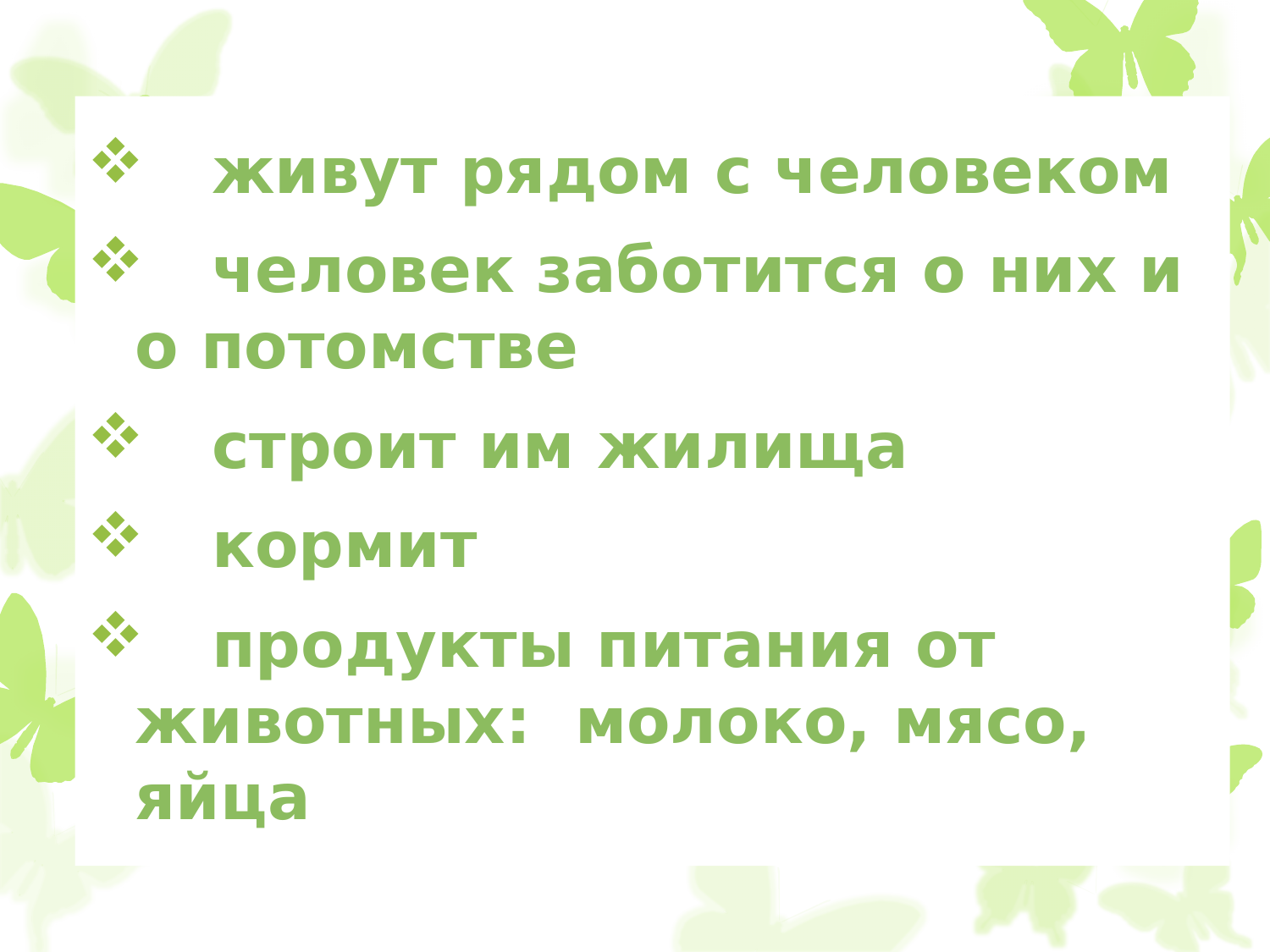

живут рядом с человеком
   человек заботится о них и о потомстве
   строит им жилища
   кормит
   продукты питания от животных:  молоко, мясо, яйца